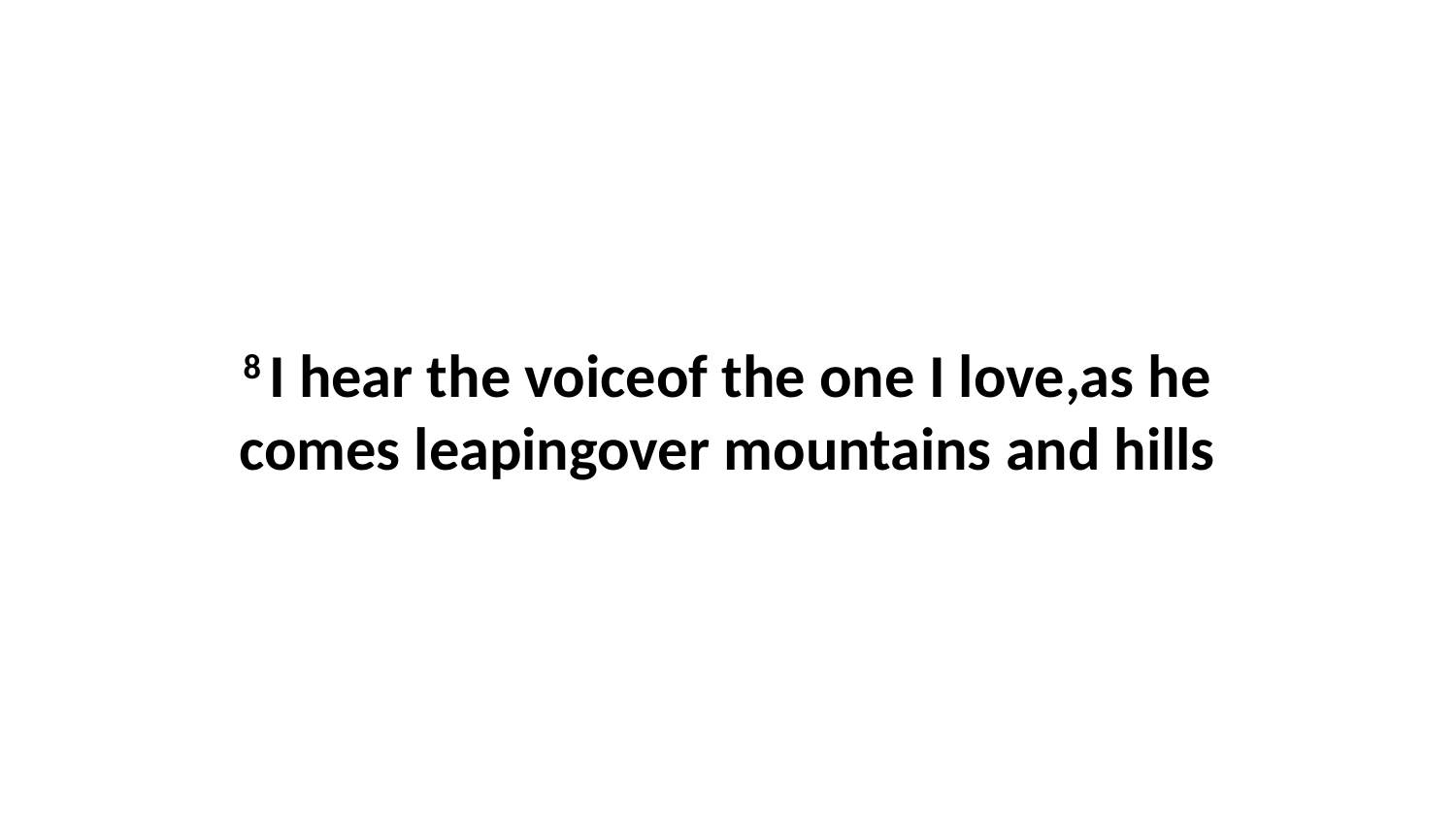

8 I hear the voiceof the one I love,as he comes leapingover mountains and hills